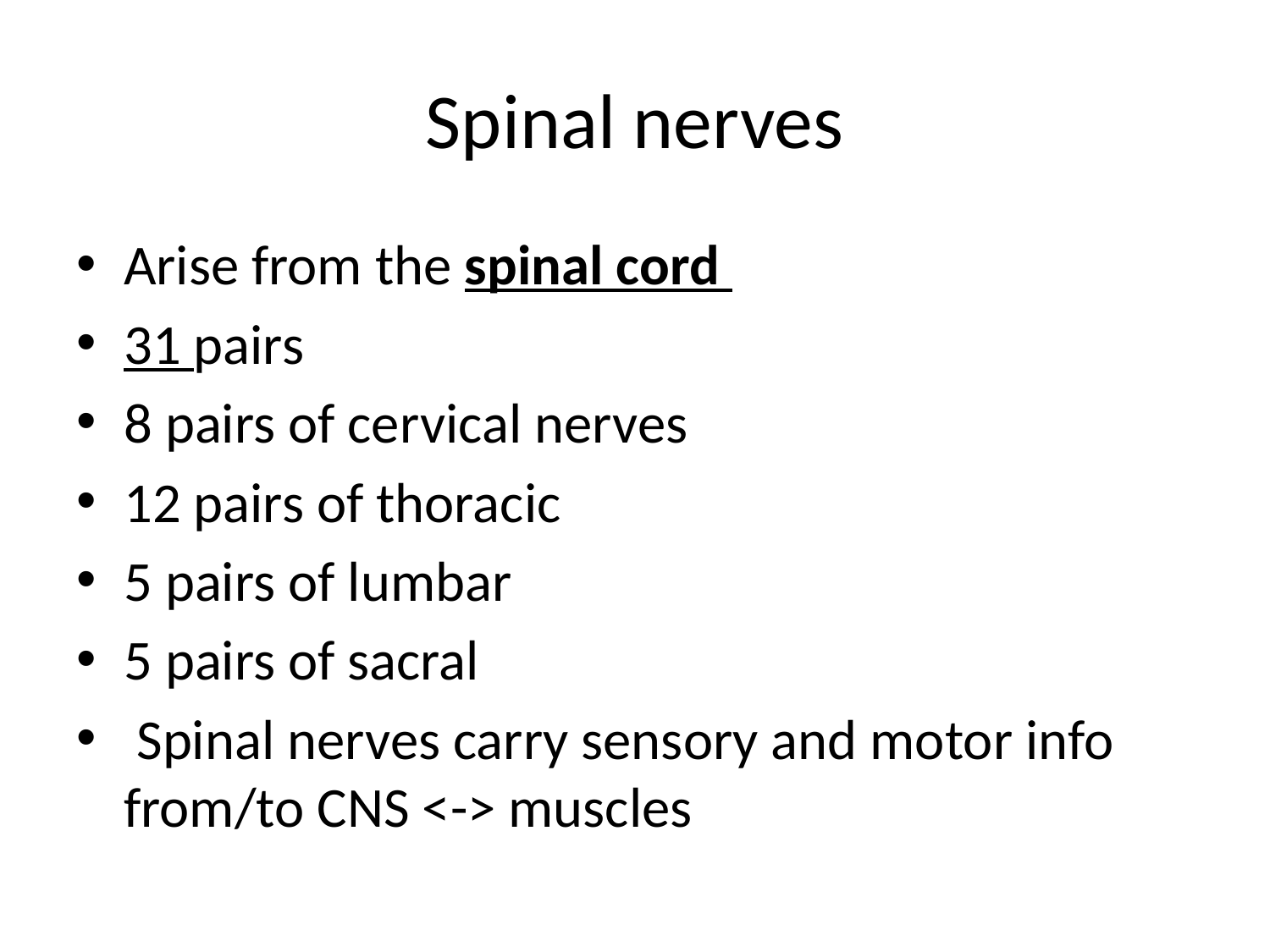

# Spinal nerves
Arise from the spinal cord
31 pairs
8 pairs of cervical nerves
12 pairs of thoracic
5 pairs of lumbar
5 pairs of sacral
 Spinal nerves carry sensory and motor info from/to CNS <-> muscles